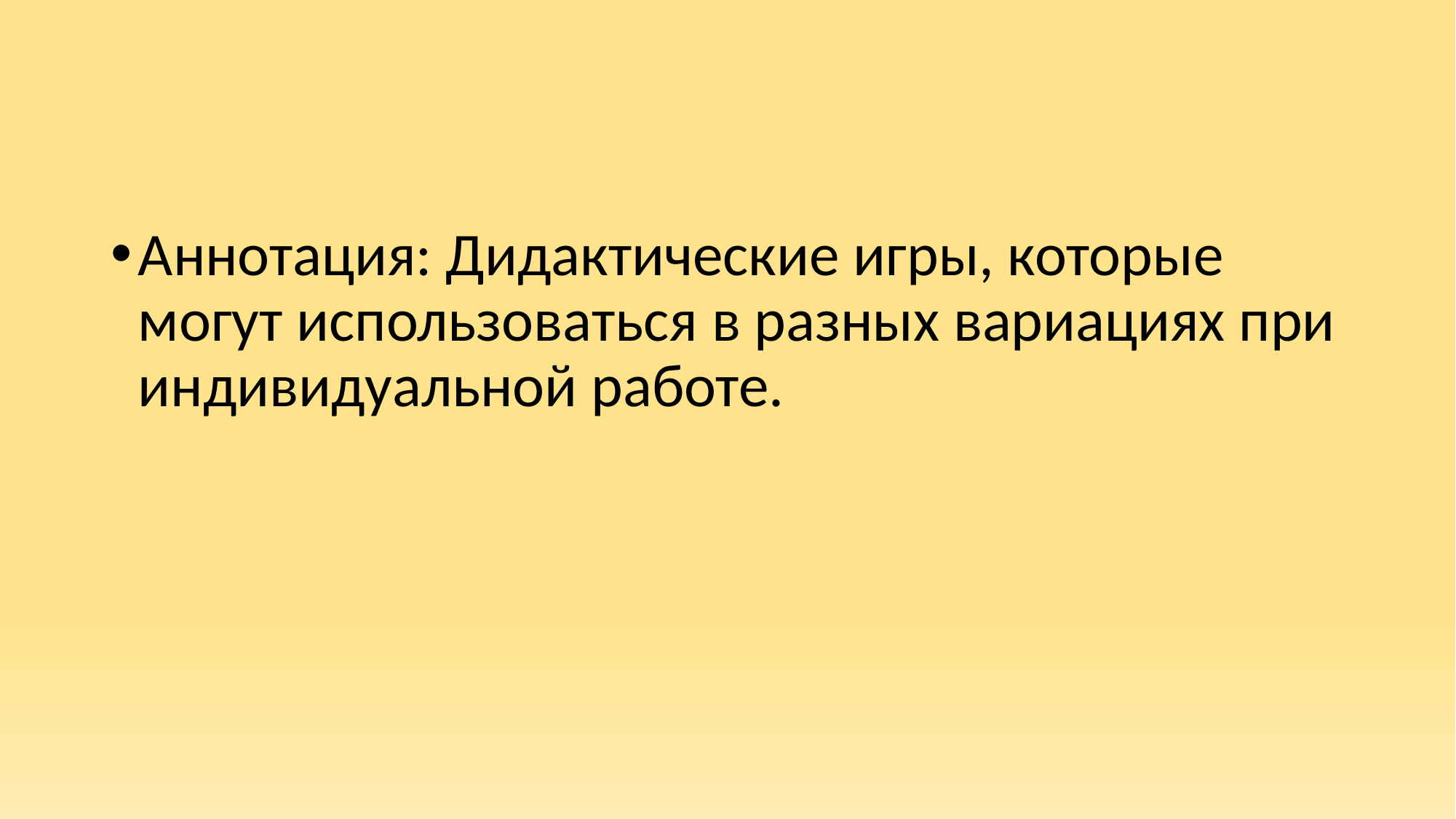

#
Аннотация: Дидактические игры, которые могут использоваться в разных вариациях при индивидуальной работе.